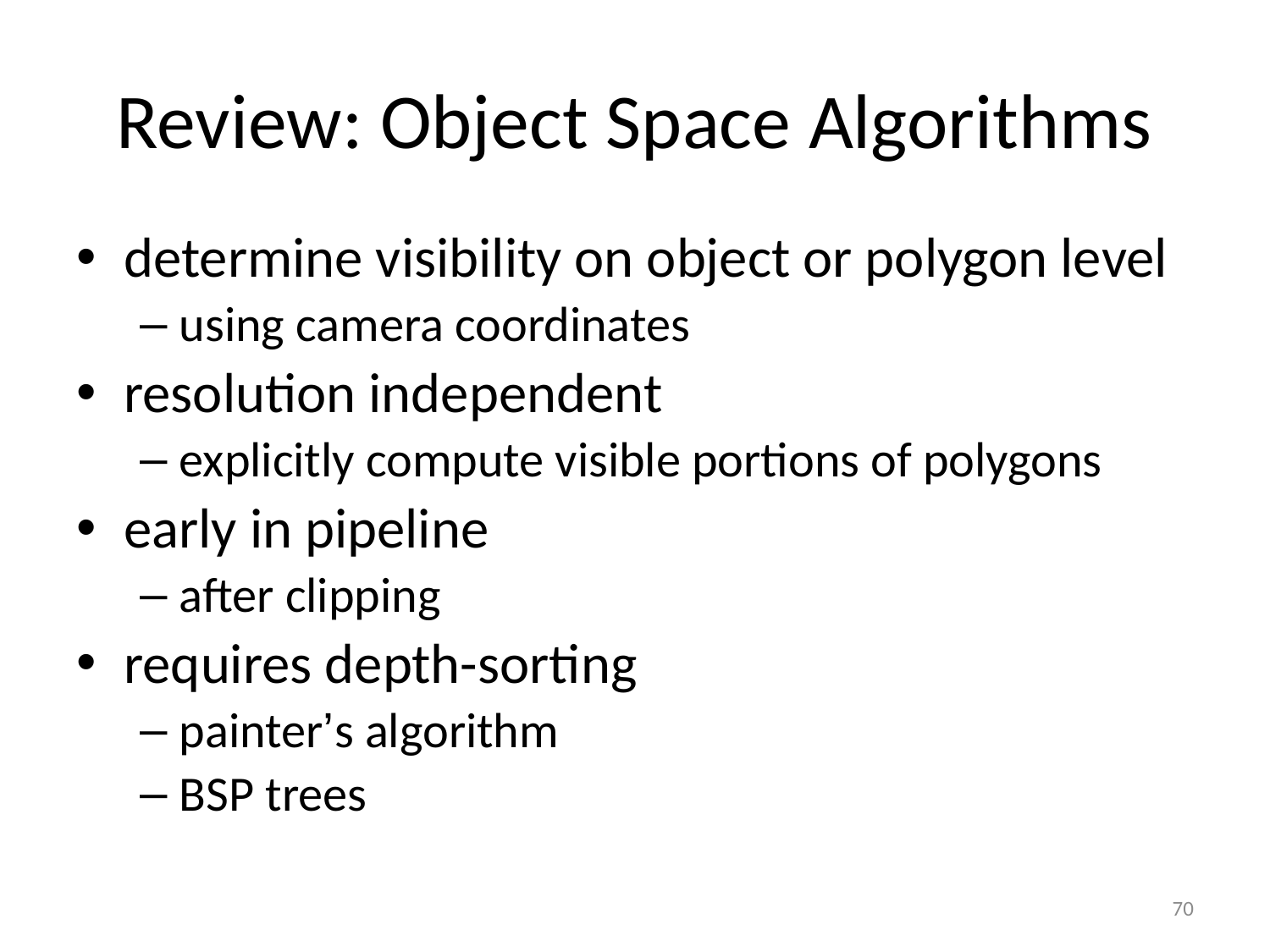

# Review: Object Space Algorithms
determine visibility on object or polygon level
using camera coordinates
resolution independent
explicitly compute visible portions of polygons
early in pipeline
after clipping
requires depth-sorting
painter’s algorithm
BSP trees
70